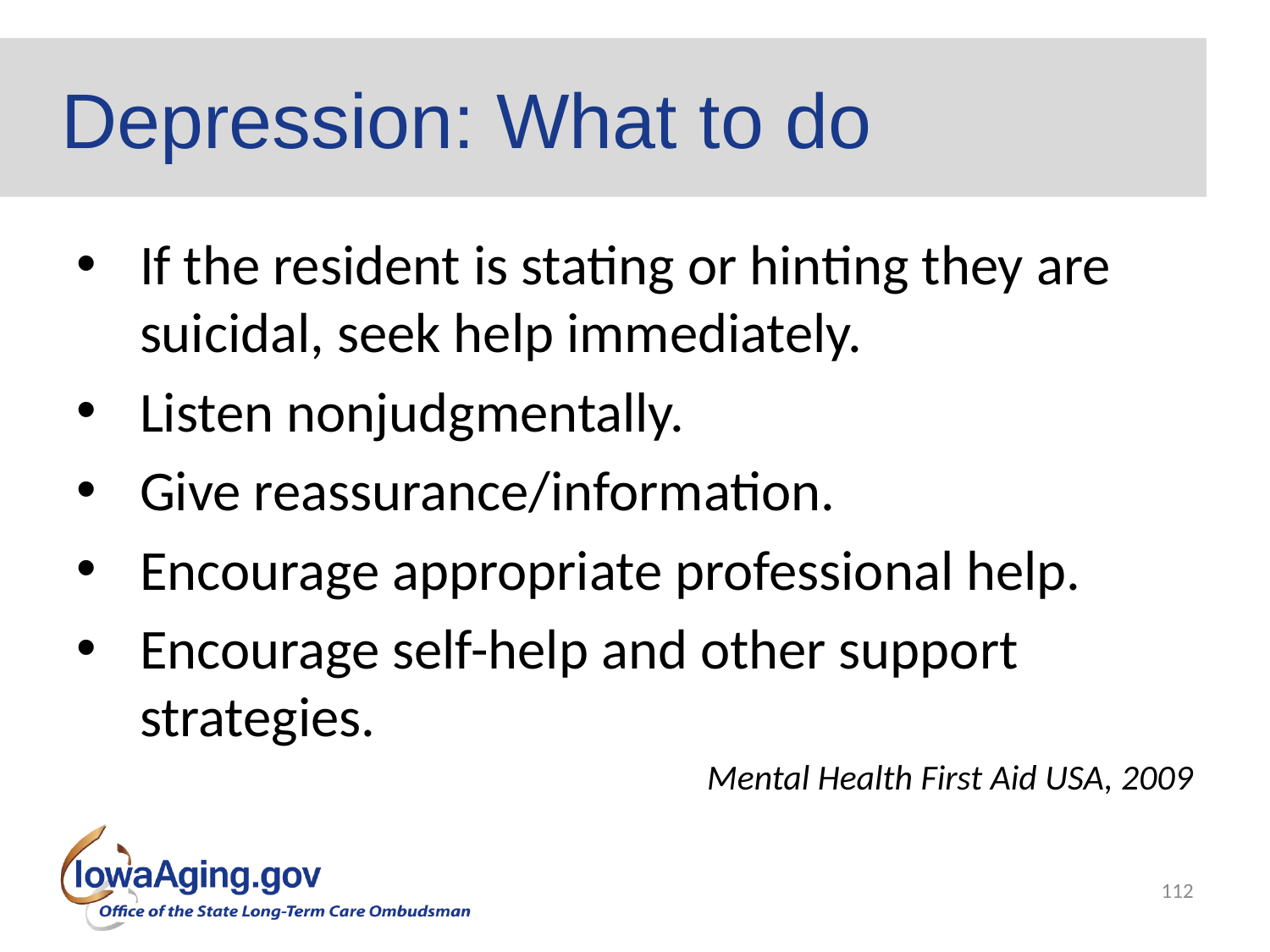

# Depression: What to do
If the resident is stating or hinting they are suicidal, seek help immediately.
Listen nonjudgmentally.
Give reassurance/information.
Encourage appropriate professional help.
Encourage self-help and other support strategies.
Mental Health First Aid USA, 2009

112